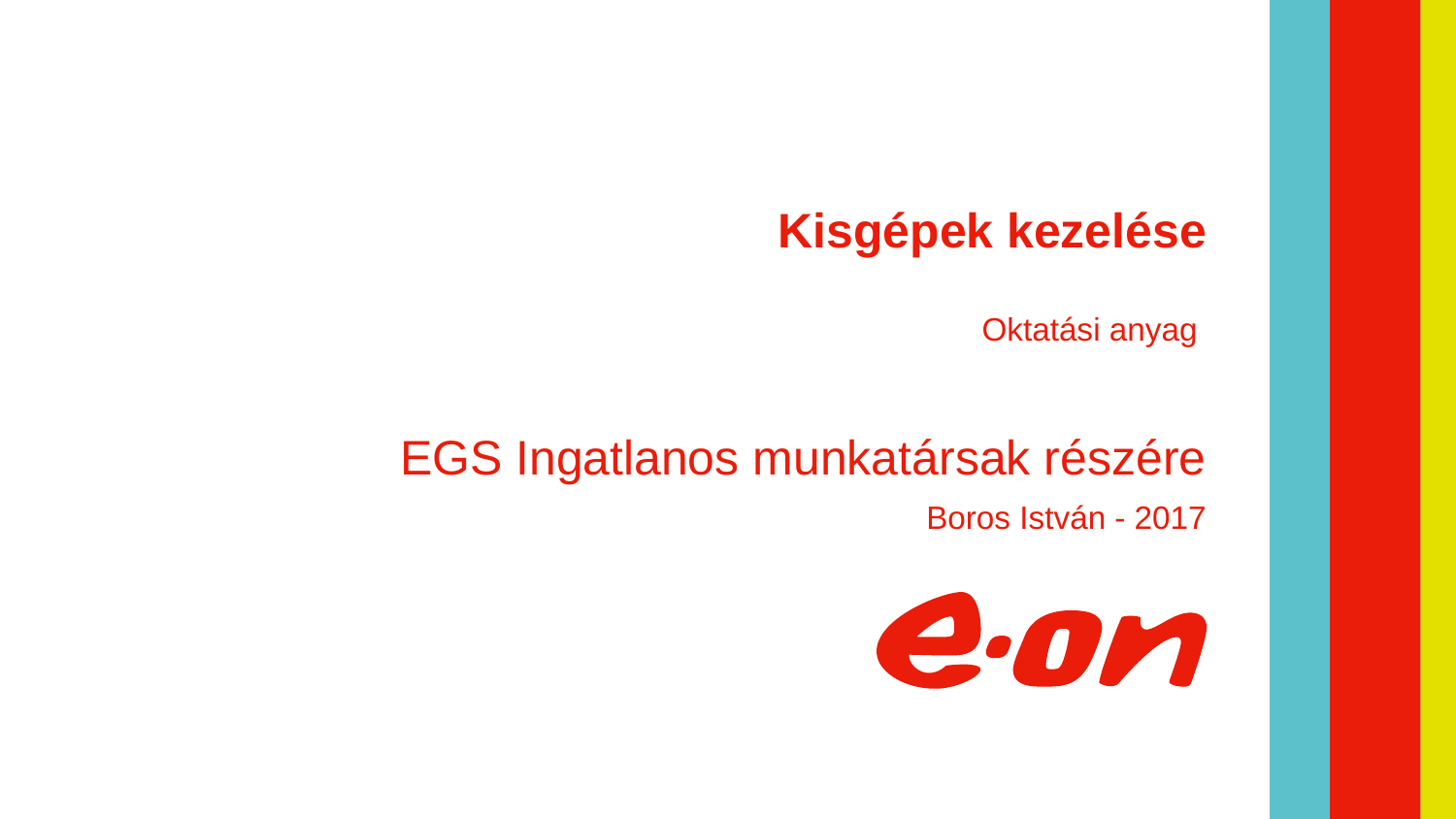

# Munkavédelmi tájékoztató anyag Kisgépek kezelése Oktatási anyag
EGS Ingatlanos munkatársak részére
Boros István - 2017